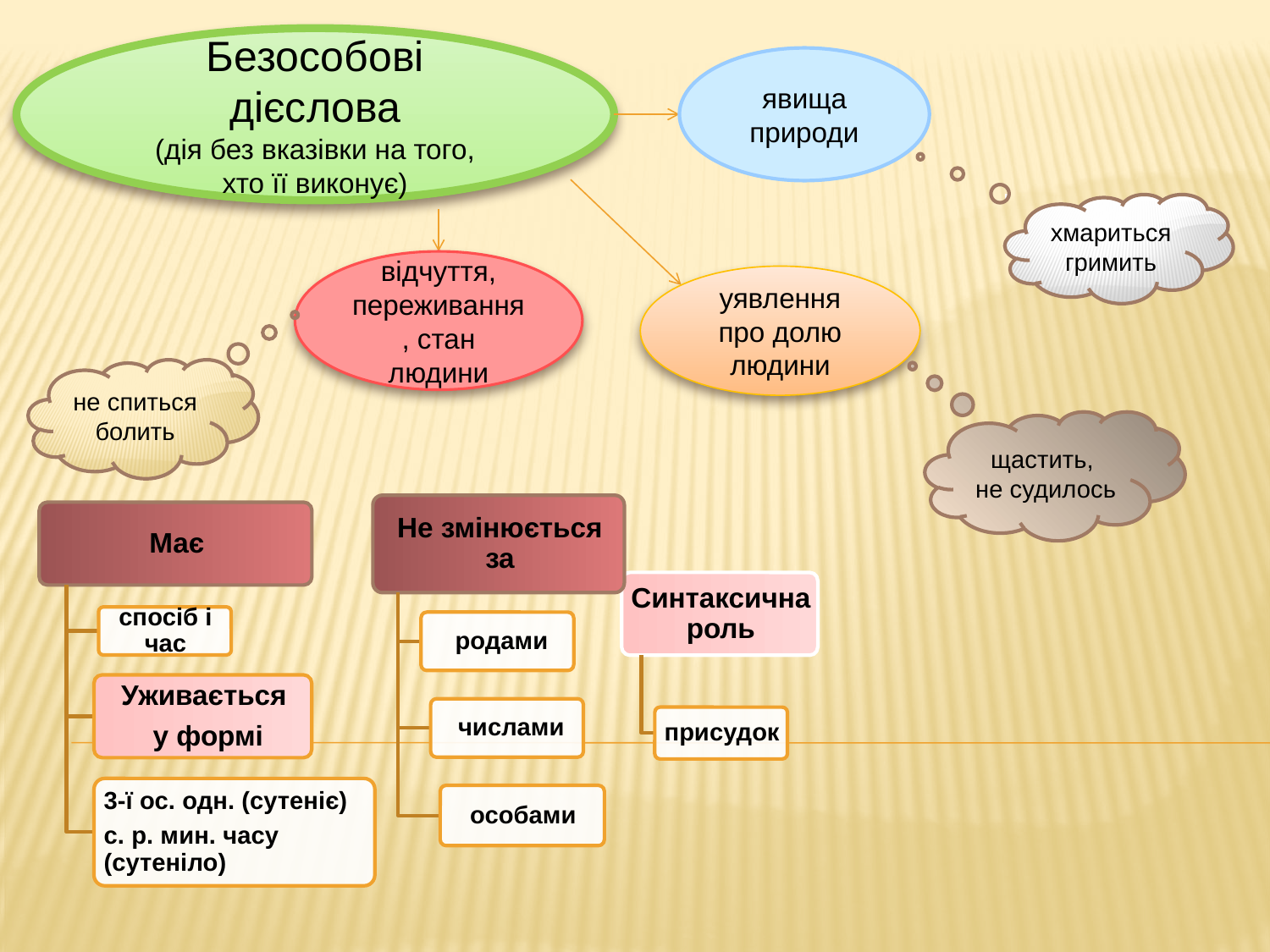

Безособові дієслова
(дія без вказівки на того,
хто її виконує)
явища природи
хмариться
гримить
відчуття, переживання, стан людини
уявлення про долю людини
не спиться болить
щастить,
не судилось
Має
спосіб і час
Уживається
 у формі
3-ї ос. одн. (сутеніє)
с. р. мин. часу (сутеніло)
Синтаксична роль
присудок
Не змінюється за
 родами
 числами
особами